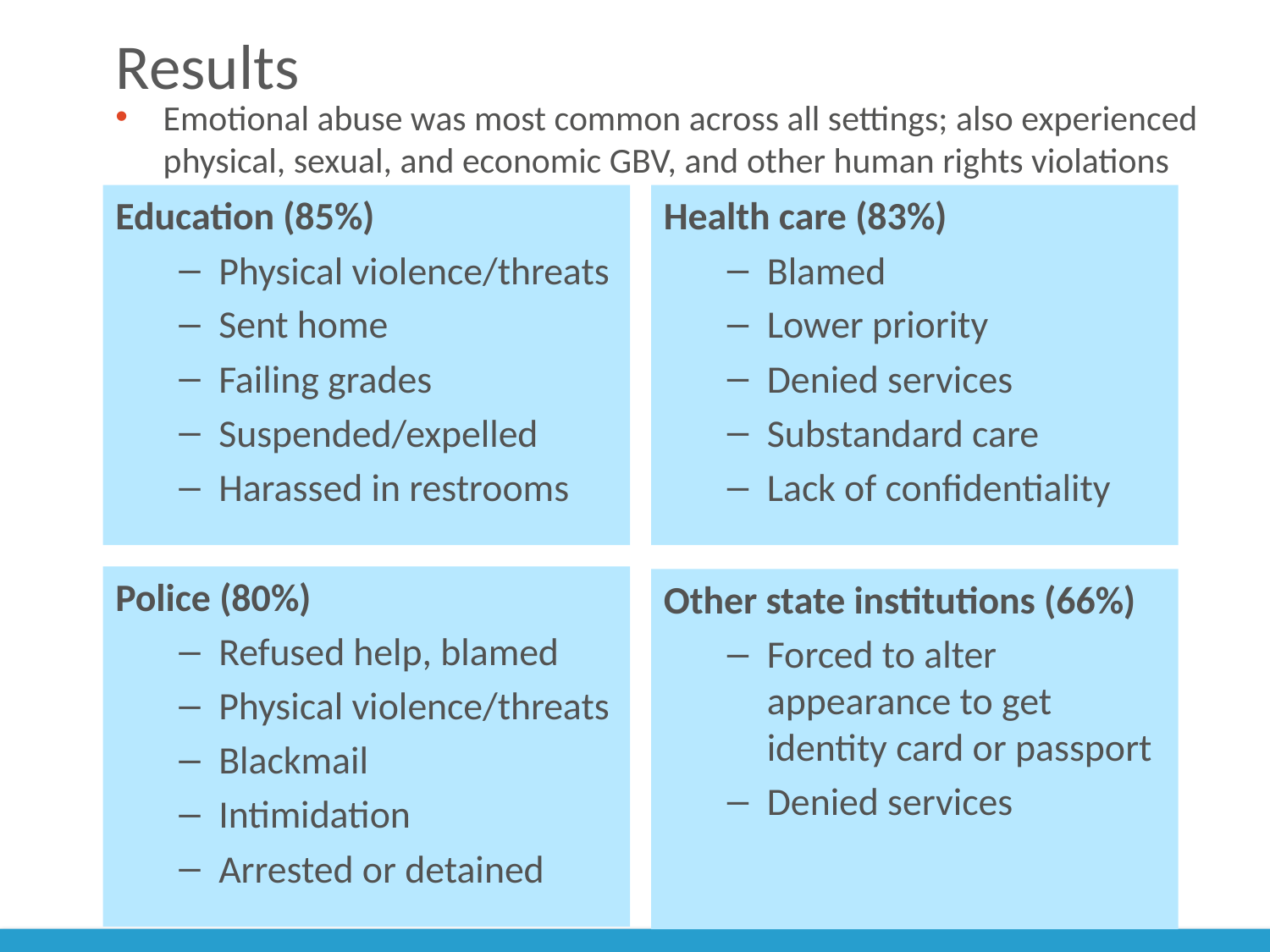

Results
Emotional abuse was most common across all settings; also experienced physical, sexual, and economic GBV, and other human rights violations

Education (85%)
Physical violence/threats
Sent home
Failing grades
Suspended/expelled
Harassed in restrooms
Health care (83%)
Blamed
Lower priority
Denied services
Substandard care
Lack of confidentiality
Police (80%)
Refused help, blamed
Physical violence/threats
Blackmail
Intimidation
Arrested or detained
Other state institutions (66%)
Forced to alter appearance to get identity card or passport
Denied services